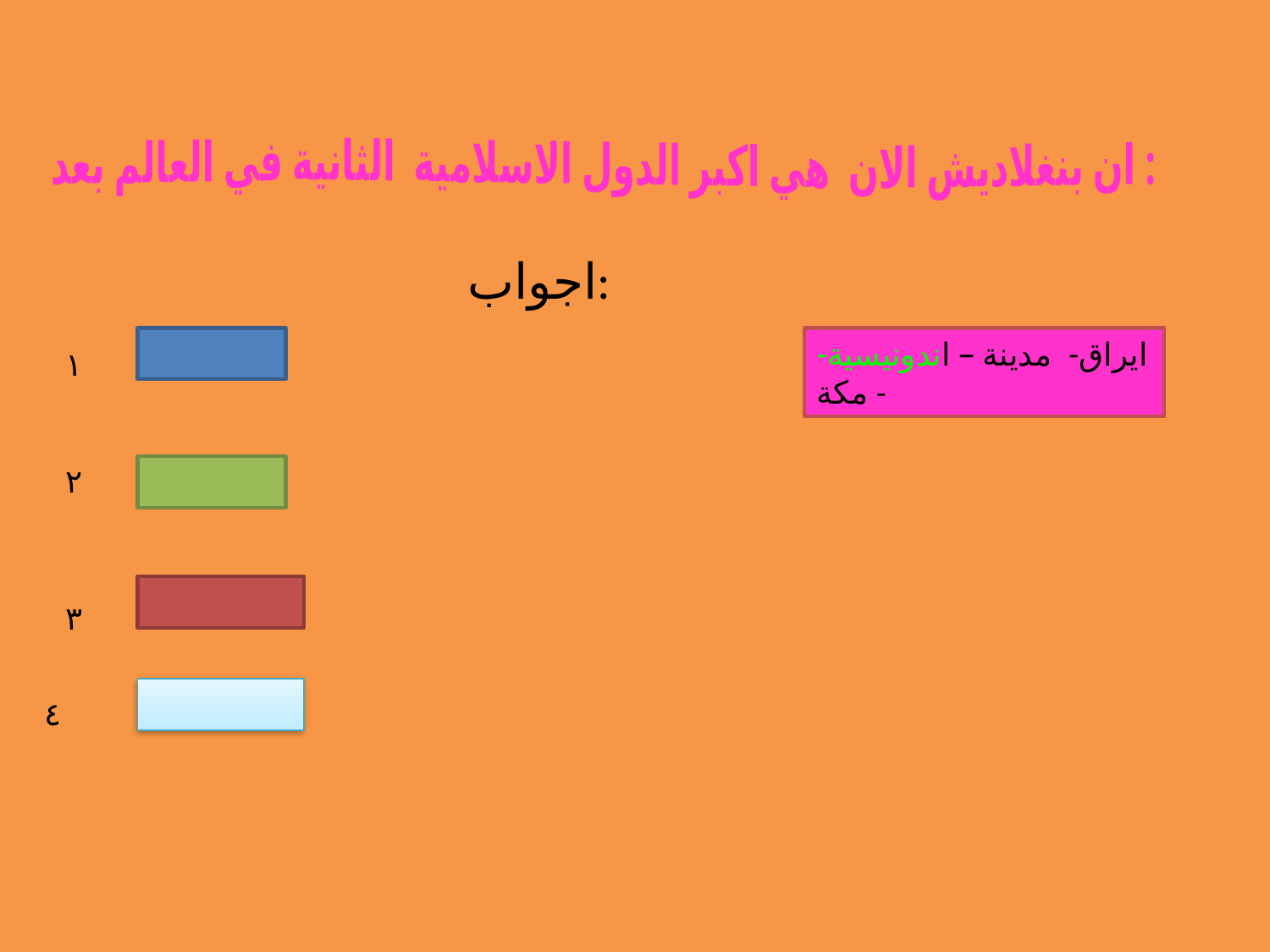

ان بنغلاديش الان  هي اكبر الدول الاسلامية  الثانية في العالم بعد :
اجواب:

ايراق-  مدينة – اندونيسية- مكة -
١
٢

٣

٤